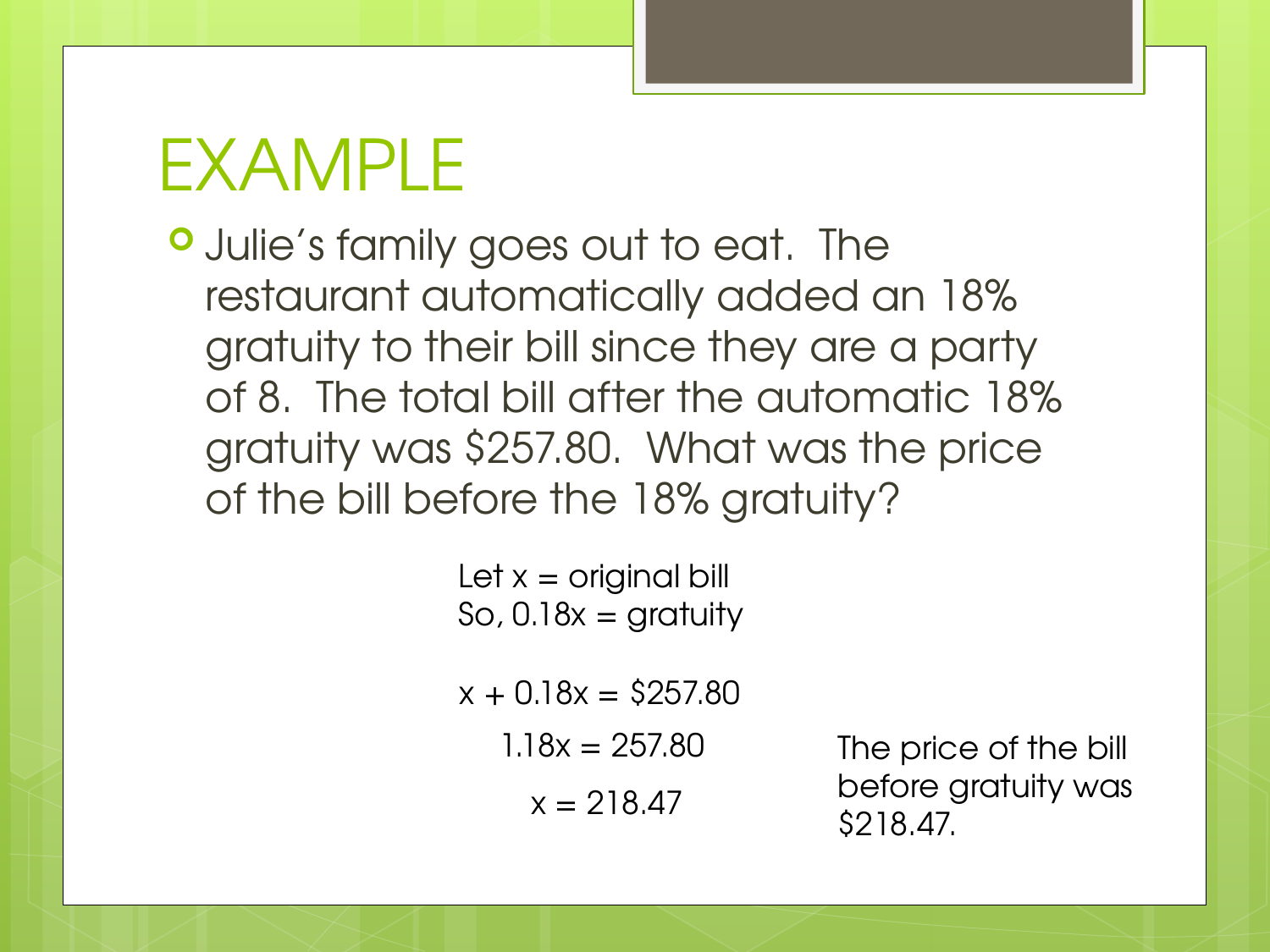

# EXAMPLE
Julie’s family goes out to eat.  The restaurant automatically added an 18% gratuity to their bill since they are a party of 8.  The total bill after the automatic 18% gratuity was $257.80.  What was the price of the bill before the 18% gratuity?
Let x = original bill
So, 0.18x = gratuity
x + 0.18x = $257.80
1.18x = 257.80
The price of the bill before gratuity was $218.47.
x = 218.47